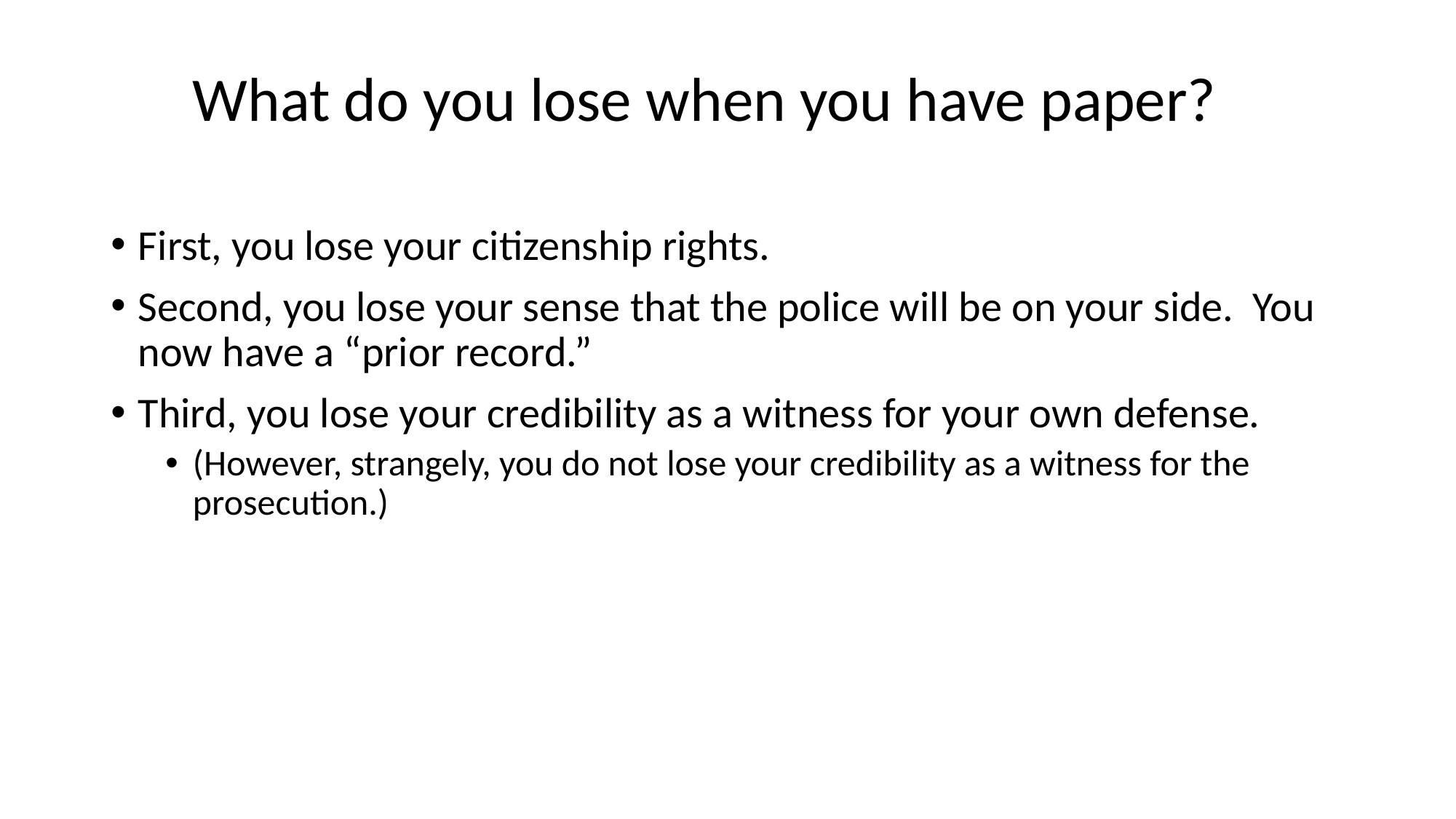

# What do you lose when you have paper?
First, you lose your citizenship rights.
Second, you lose your sense that the police will be on your side.  You now have a “prior record.”
Third, you lose your credibility as a witness for your own defense.
(However, strangely, you do not lose your credibility as a witness for the prosecution.)